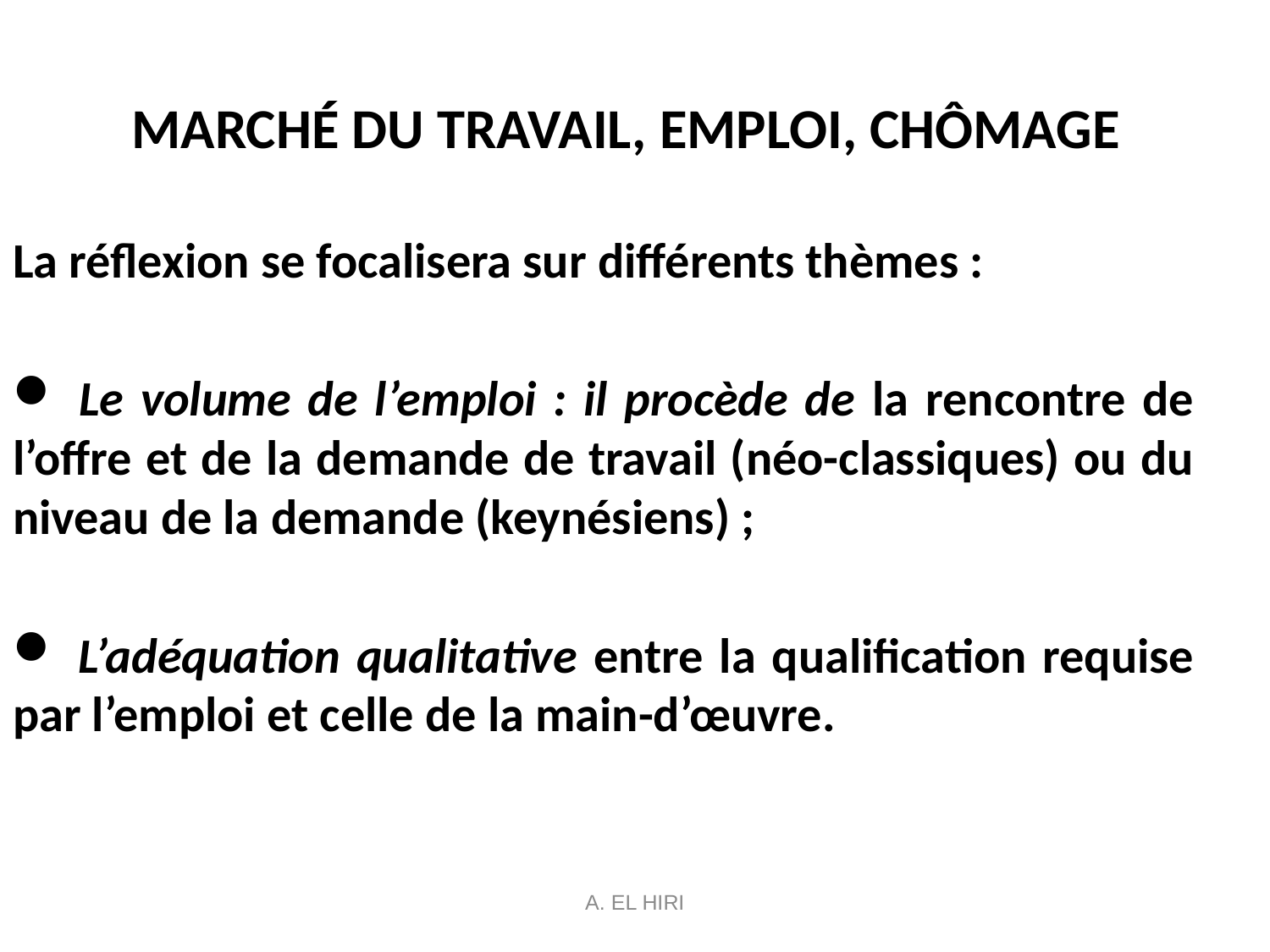

# MARCHÉ DU TRAVAIL, EMPLOI, CHÔMAGE
La réflexion se focalisera sur différents thèmes :

 Le volume de l’emploi : il procède de la rencontre de l’offre et de la demande de travail (néo-classiques) ou du niveau de la demande (keynésiens) ;

 L’adéquation qualitative entre la qualification requise par l’emploi et celle de la main-d’œuvre.

A. EL HIRI